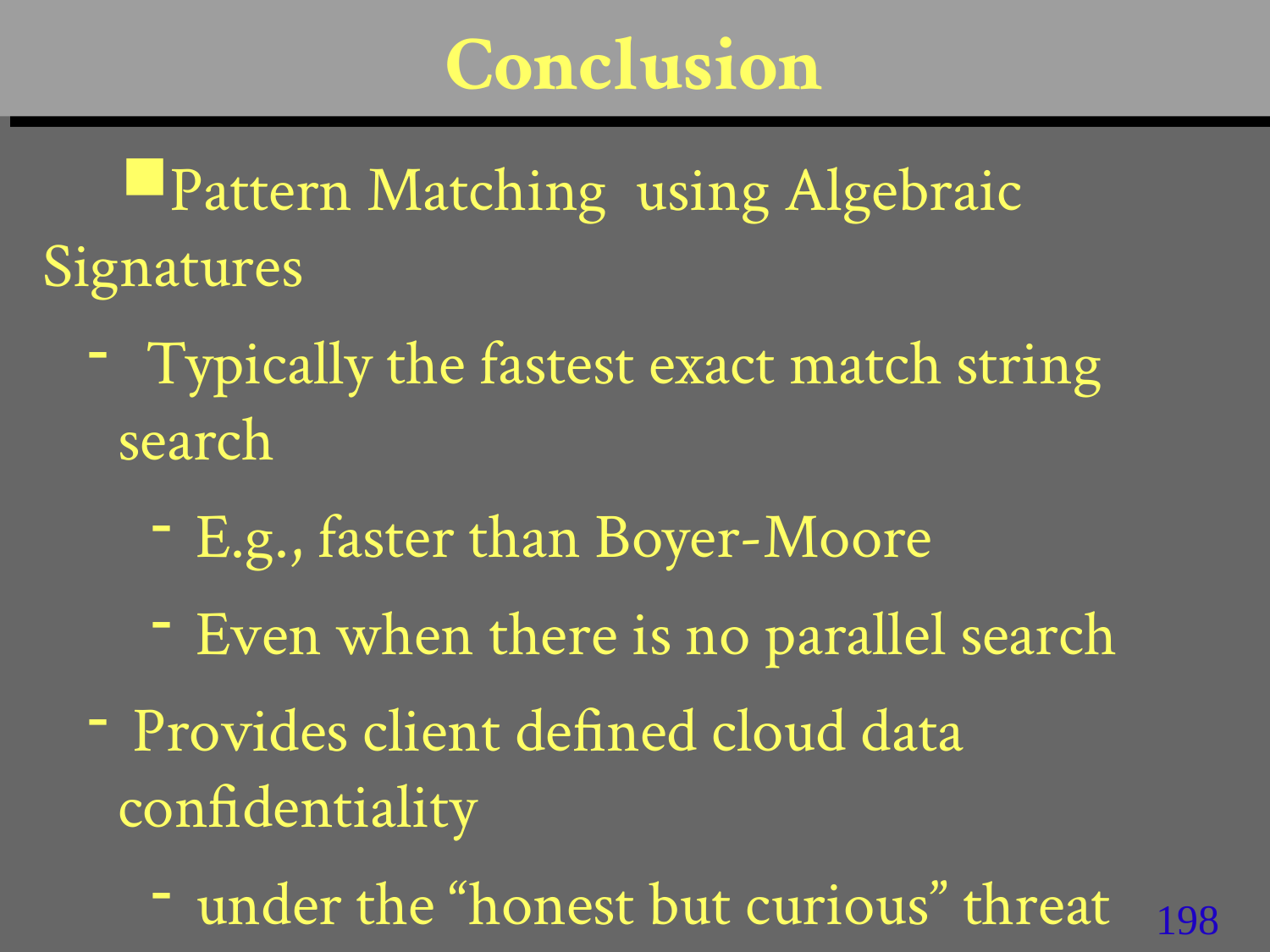

# Conclusion
Pattern Matching  using Algebraic Signatures
  Typically the fastest exact match string search
 E.g., faster than Boyer-Moore
 Even when there is no parallel search
 Provides client defined cloud data confidentiality
 under the “honest but curious” threat model